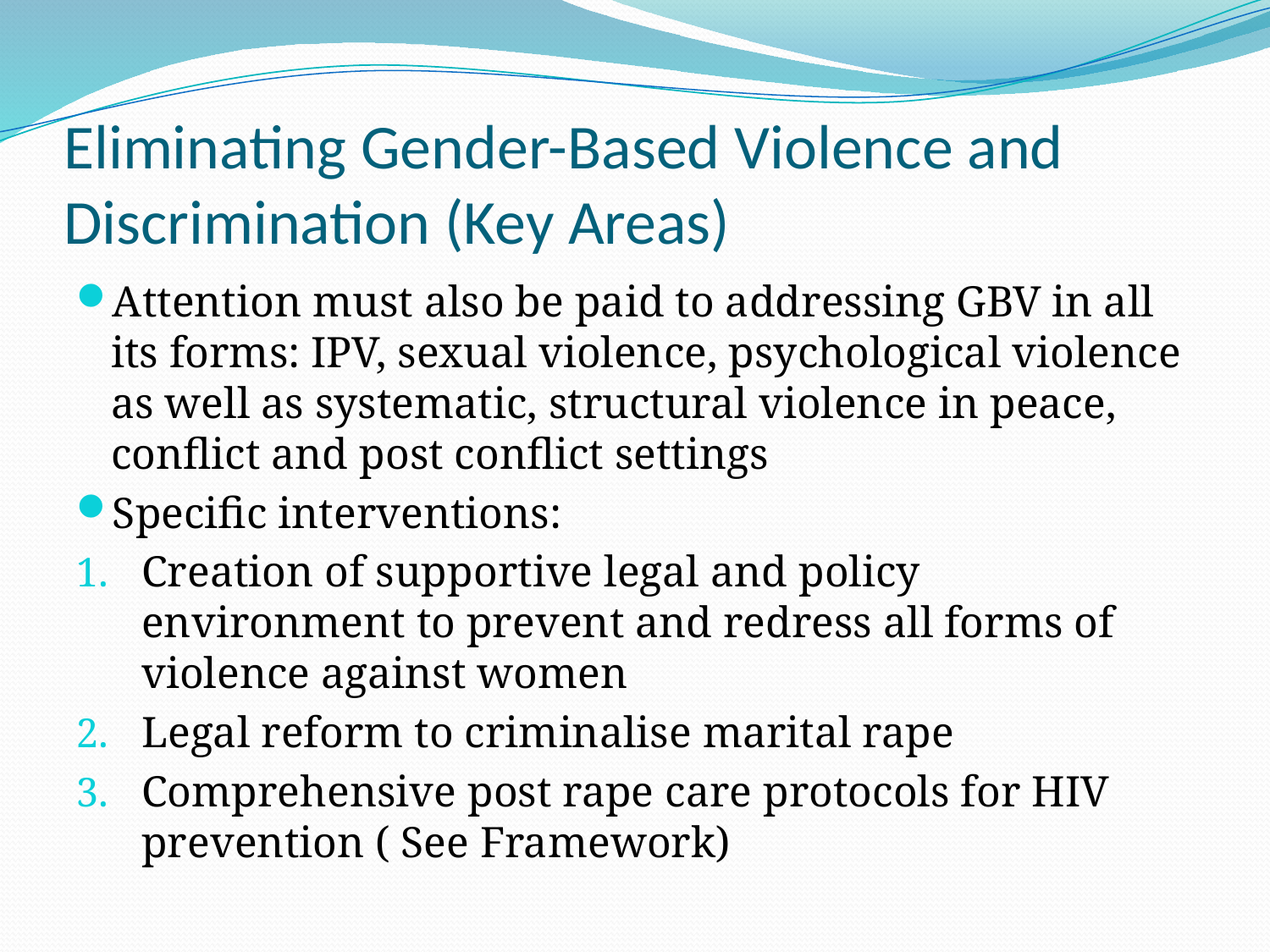

# Eliminating Gender-Based Violence and Discrimination (Key Areas)
Attention must also be paid to addressing GBV in all its forms: IPV, sexual violence, psychological violence as well as systematic, structural violence in peace, conflict and post conflict settings
Specific interventions:
Creation of supportive legal and policy environment to prevent and redress all forms of violence against women
Legal reform to criminalise marital rape
Comprehensive post rape care protocols for HIV prevention ( See Framework)